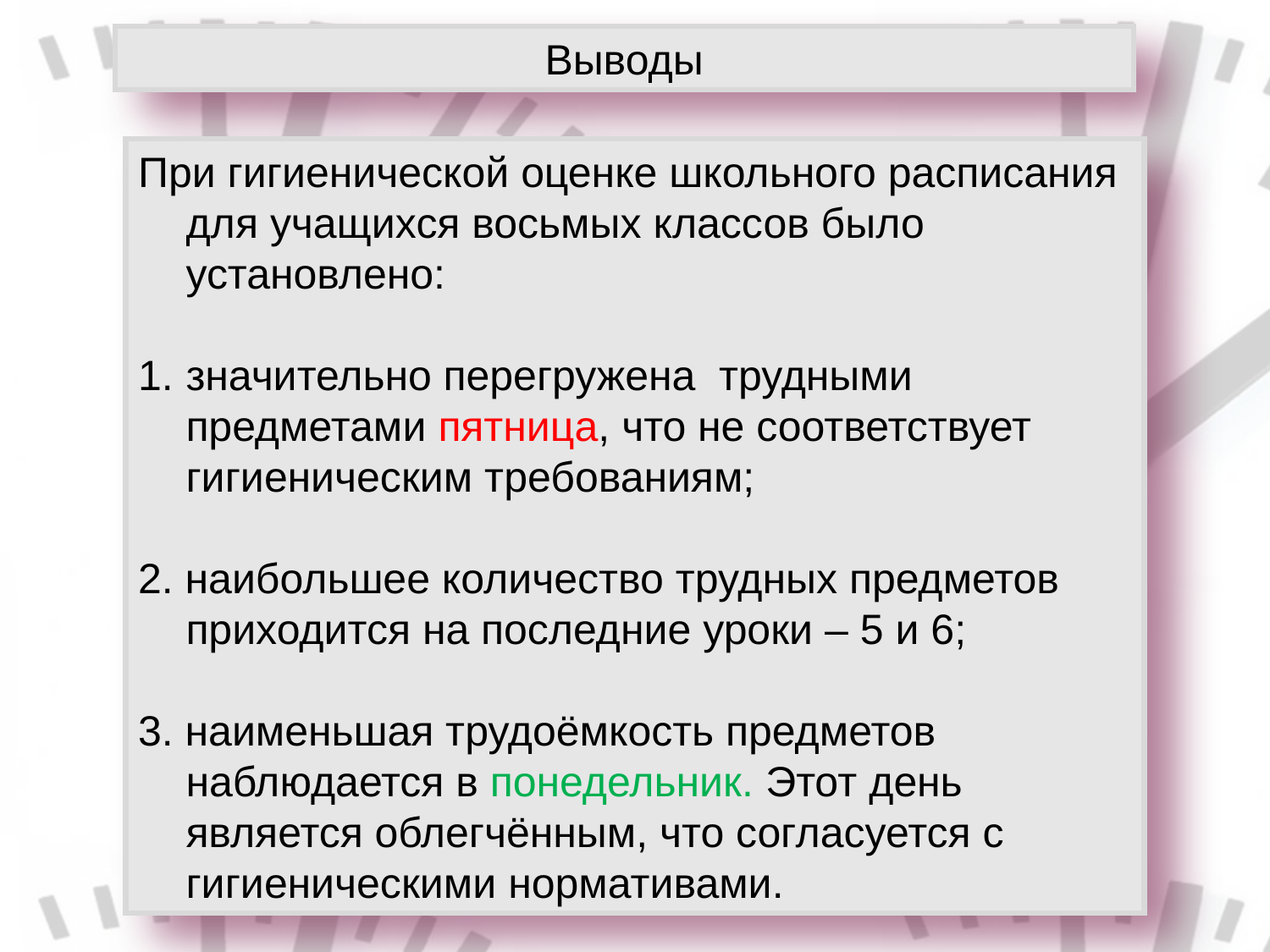

Выводы
При гигиенической оценке школьного расписания для учащихся восьмых классов было установлено:

значительно перегружена  трудными предметами пятница, что не соответствует гигиеническим требованиям;

2. наибольшее количество трудных предметов  приходится на последние уроки – 5 и 6;

3. наименьшая трудоёмкость предметов наблюдается в понедельник. Этот день является облегчённым, что согласуется с гигиеническими нормативами.